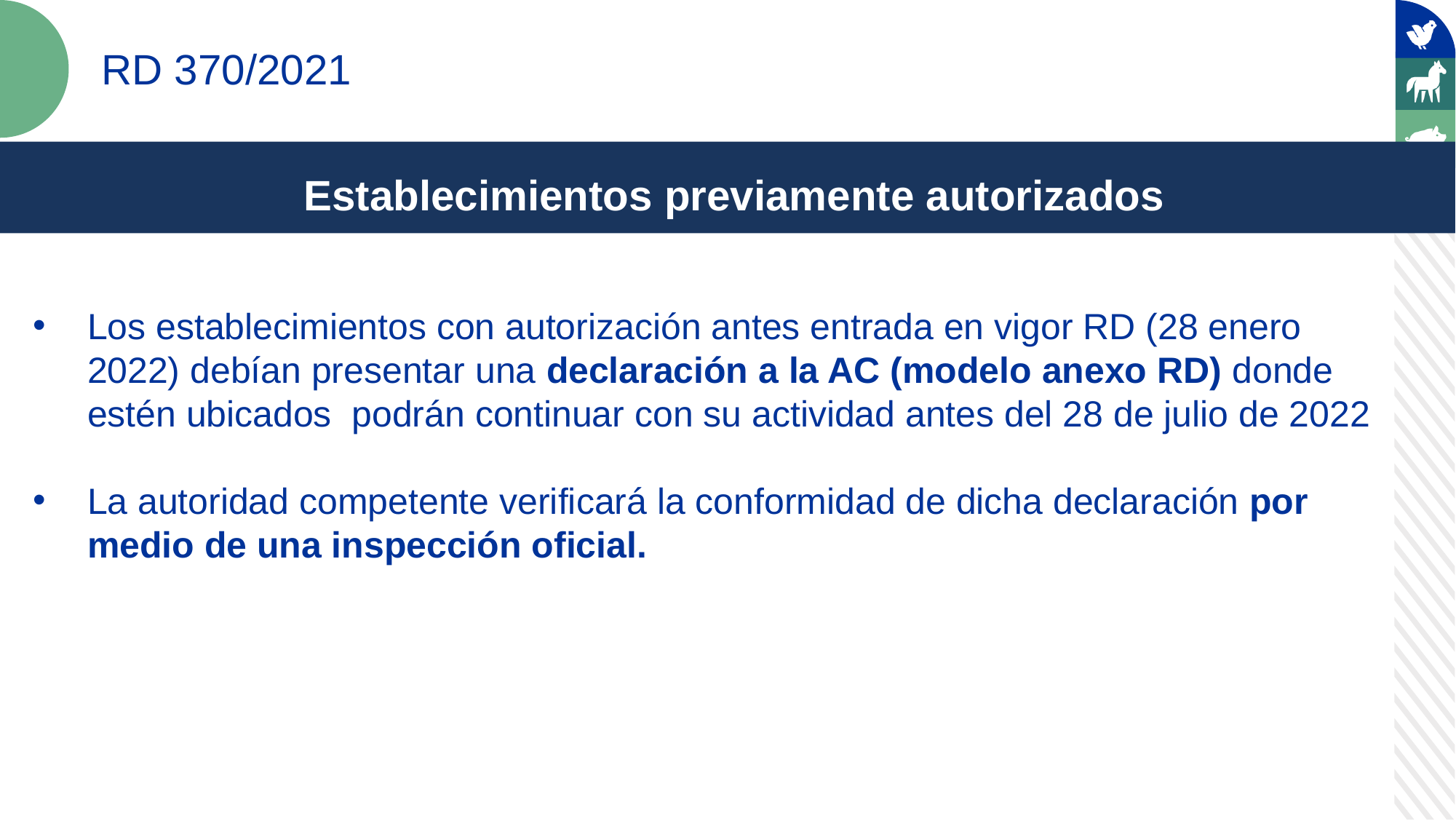

RD 370/2021

Establecimientos previamente autorizados
Reglas comunes

Los establecimientos con autorización antes entrada en vigor RD (28 enero 2022) debían presentar una declaración a la AC (modelo anexo RD) donde estén ubicados  podrán continuar con su actividad antes del 28 de julio de 2022

La autoridad competente verificará la conformidad de dicha declaración por medio de una inspección oficial.